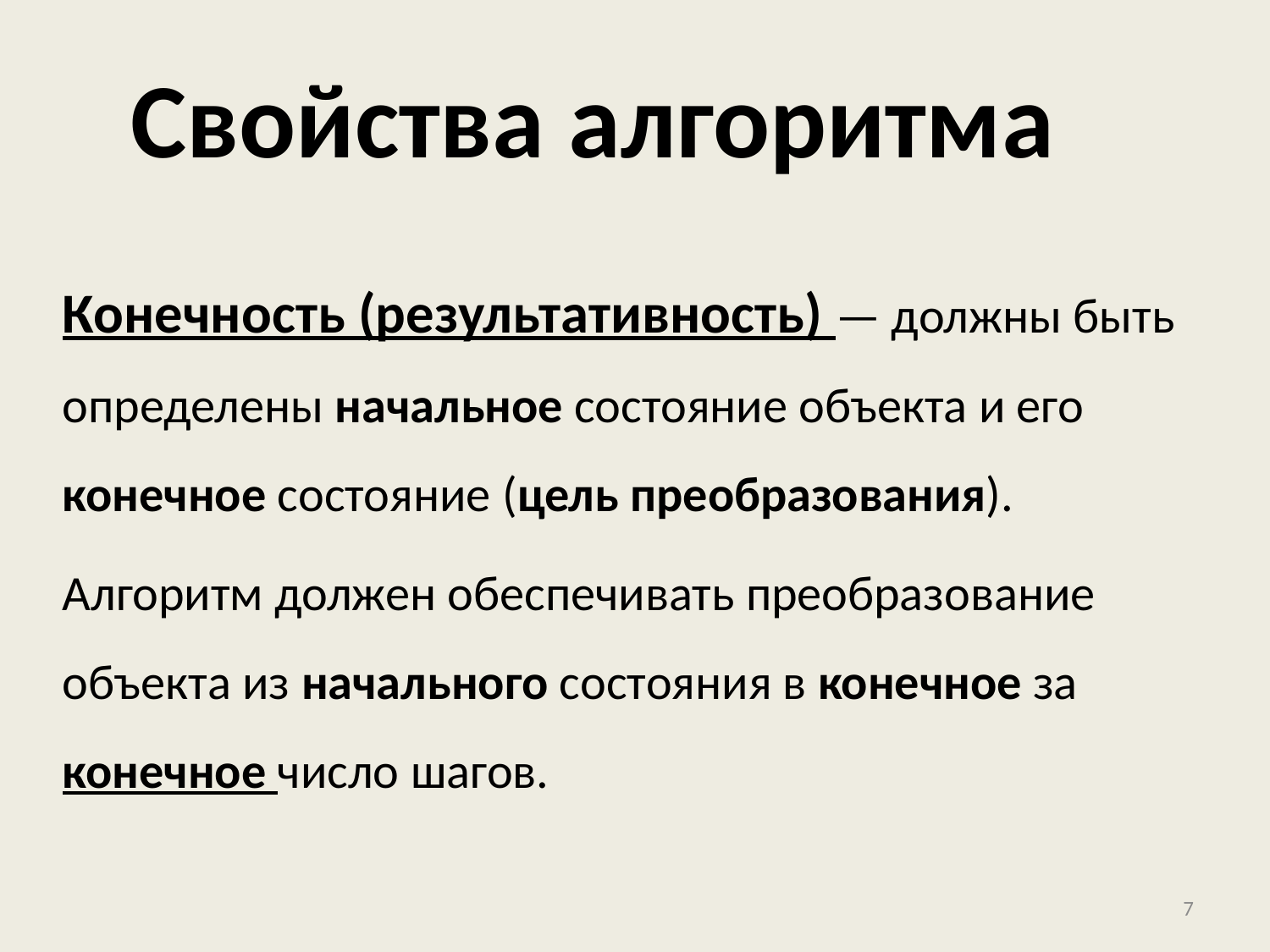

# Свойства алгоритма
Конечность (результативность) — должны быть определены начальное состояние объекта и его конечное состояние (цель преобразования).
Алгоритм должен обеспечивать преобразование объекта из начального состояния в конечное за конечное число шагов.
7